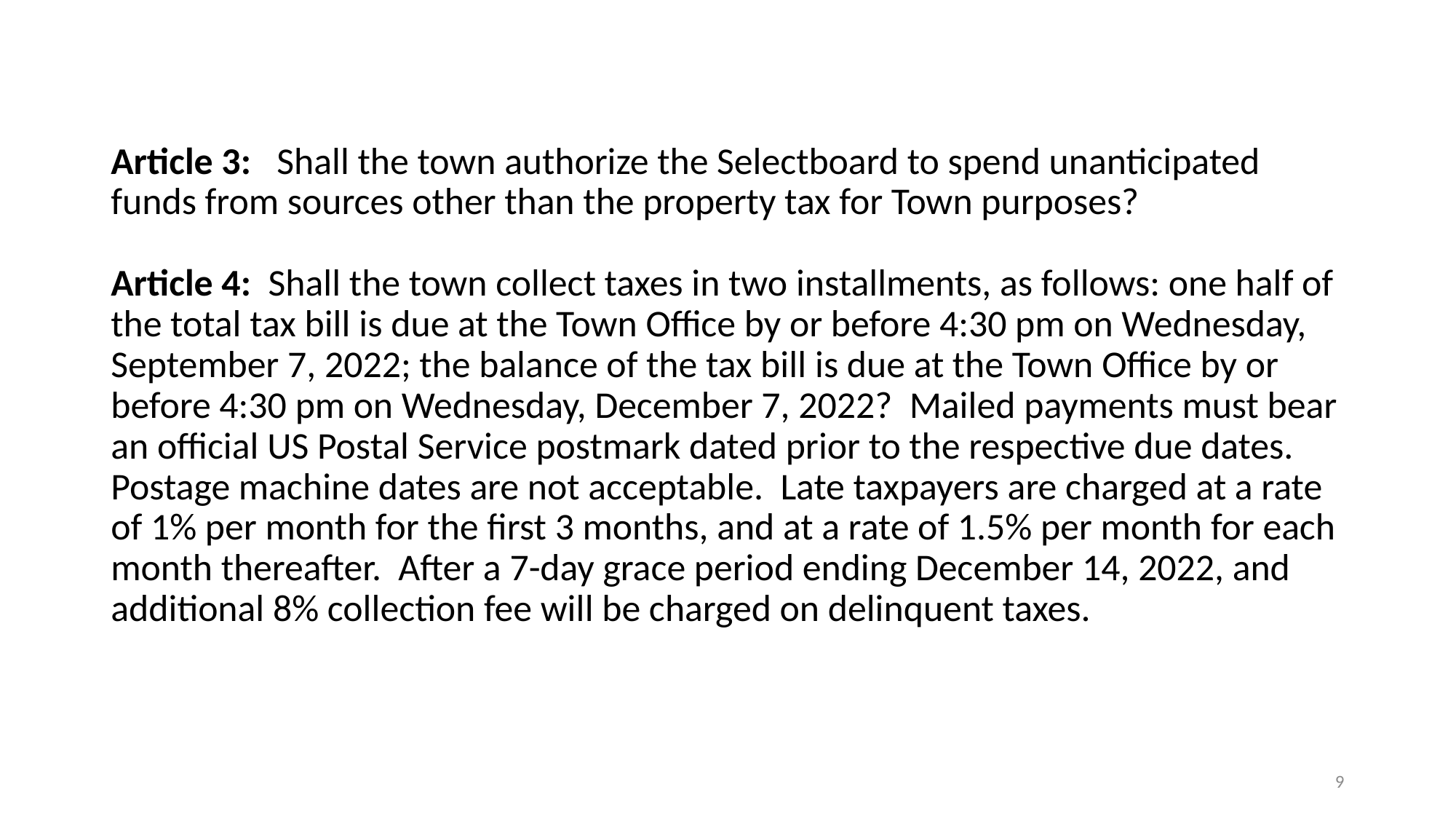

Article 3:   Shall the town authorize the Selectboard to spend unanticipated funds from sources other than the property tax for Town purposes?

Article 4:  Shall the town collect taxes in two installments, as follows: one half of the total tax bill is due at the Town Office by or before 4:30 pm on Wednesday, September 7, 2022; the balance of the tax bill is due at the Town Office by or before 4:30 pm on Wednesday, December 7, 2022?  Mailed payments must bear an official US Postal Service postmark dated prior to the respective due dates.  Postage machine dates are not acceptable.  Late taxpayers are charged at a rate of 1% per month for the first 3 months, and at a rate of 1.5% per month for each month thereafter.  After a 7-day grace period ending December 14, 2022, and additional 8% collection fee will be charged on delinquent taxes.

9